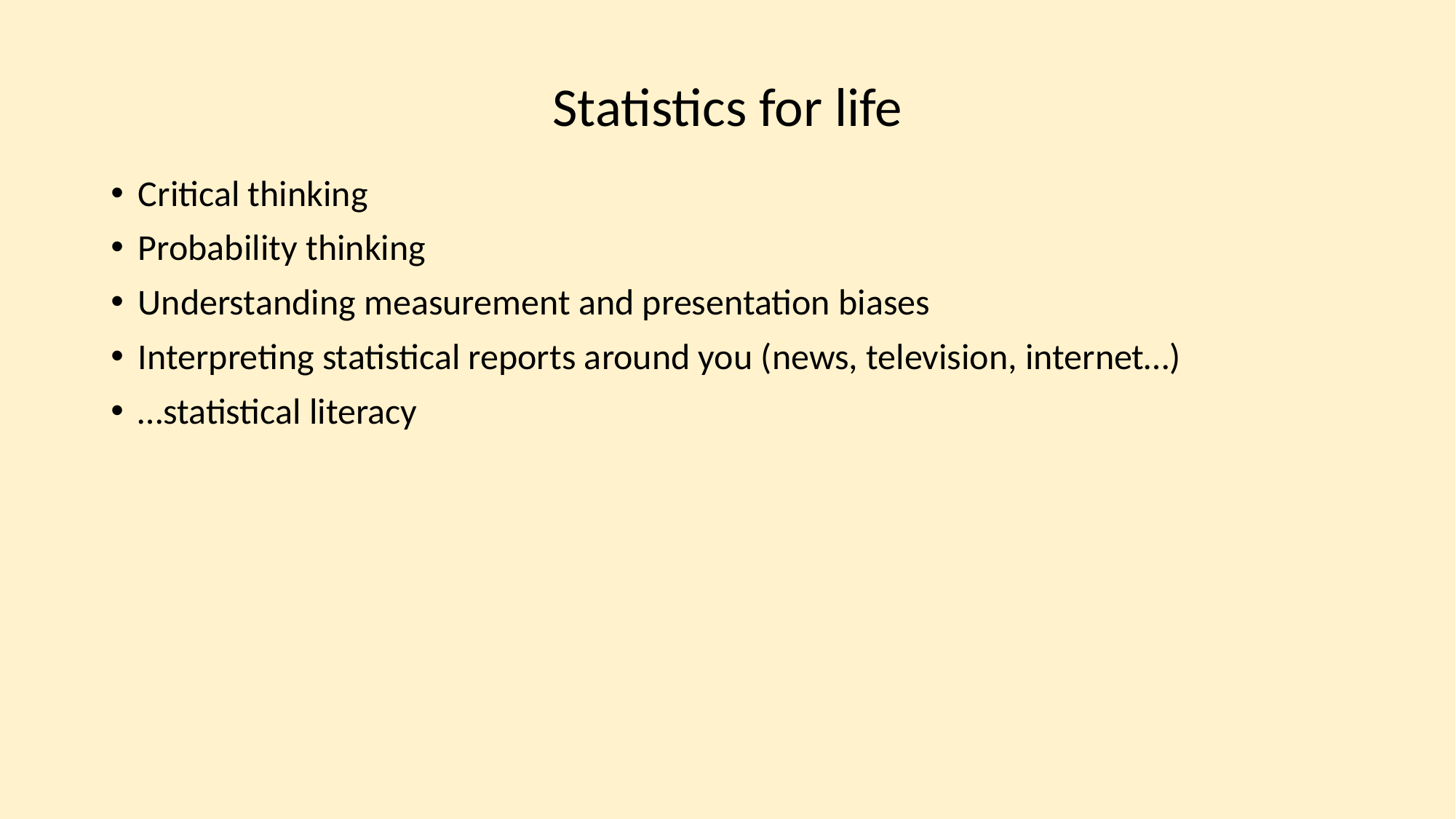

# Statistics for life
Critical thinking
Probability thinking
Understanding measurement and presentation biases
Interpreting statistical reports around you (news, television, internet…)
…statistical literacy